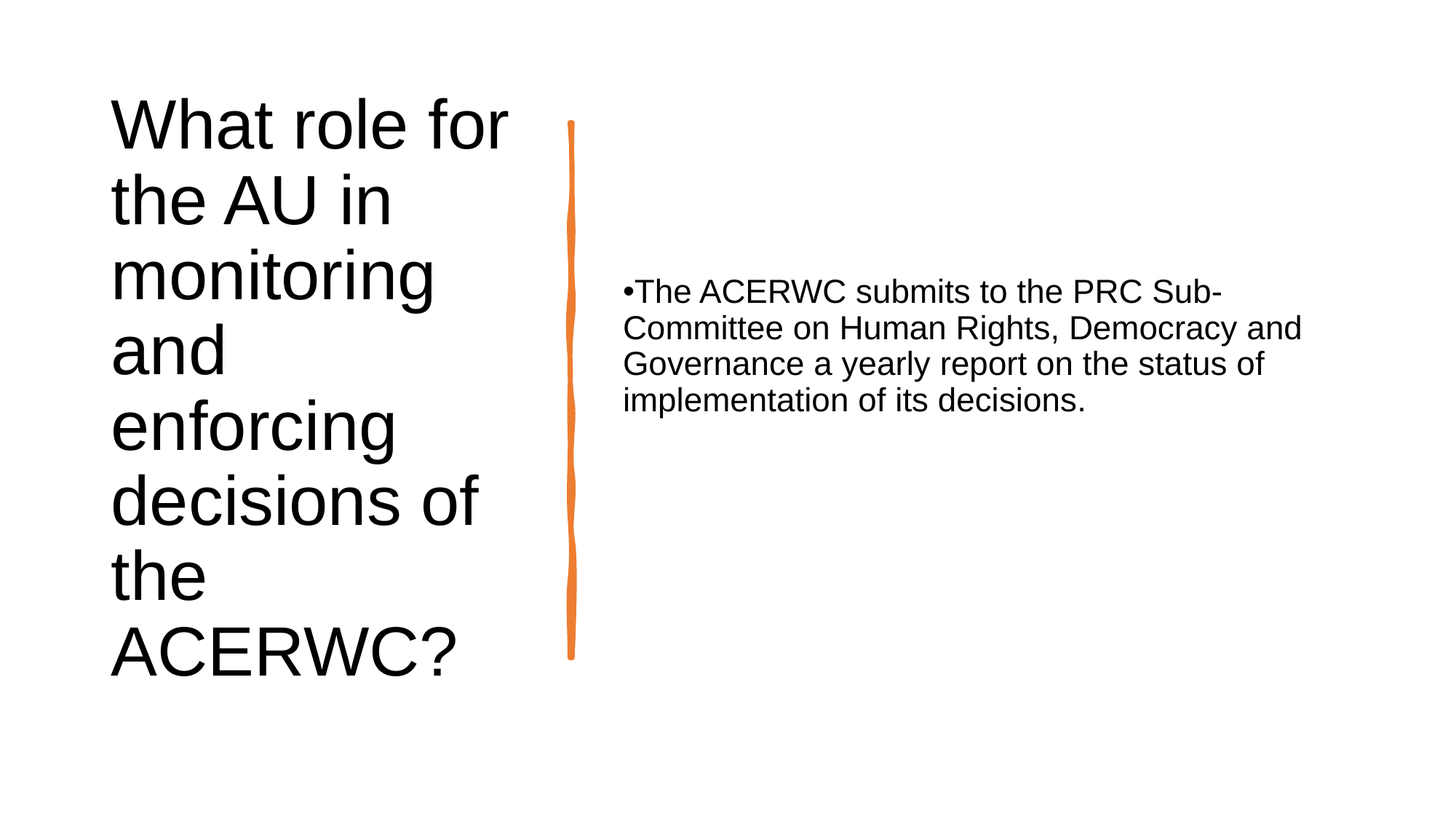

# What role for the AU in monitoring and enforcing decisions of the ACERWC?
The ACERWC submits to the PRC Sub-Committee on Human Rights, Democracy and Governance a yearly report on the status of implementation of its decisions.